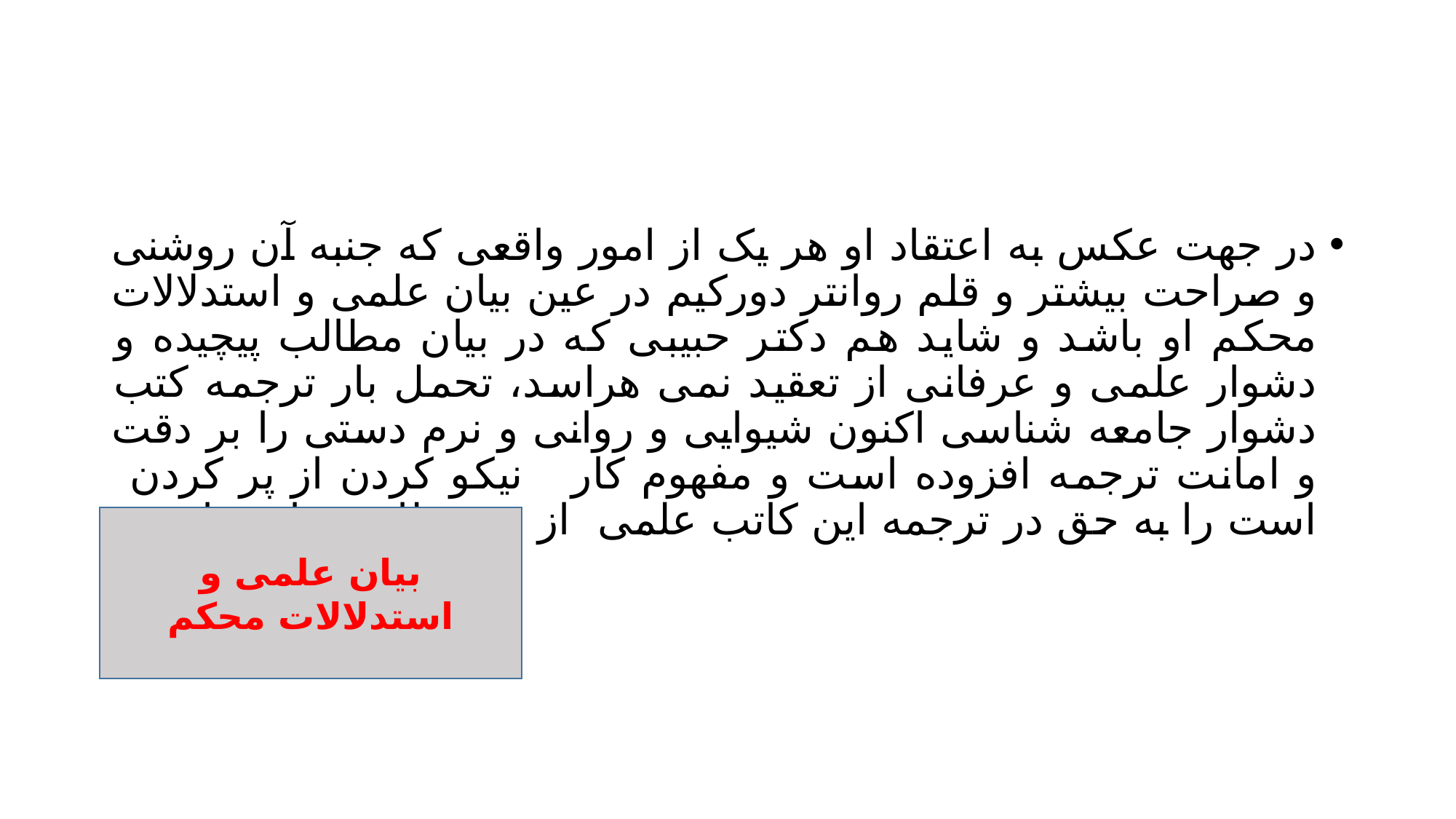

#
در جهت عکس به اعتقاد او هر یک از امور واقعی که جنبه آن روشنی و صراحت بیشتر و قلم روانتر دورکیم در عین بیان علمی و استدلالات محکم او باشد و شاید هم دکتر حبیبی که در بیان مطالب پیچیده و دشوار علمی و عرفانی از تعقید نمی هراسد، تحمل بار ترجمه کتب دشوار جامعه شناسی اکنون شیوایی و روانی و نرم دستی را بر دقت و امانت ترجمه افزوده است و مفهوم کار   نیکو کردن از پر کردن  است را به حق در ترجمه این کاتب علمی  از خود ظاهر ساخته است.
بیان علمی و استدلالات محکم